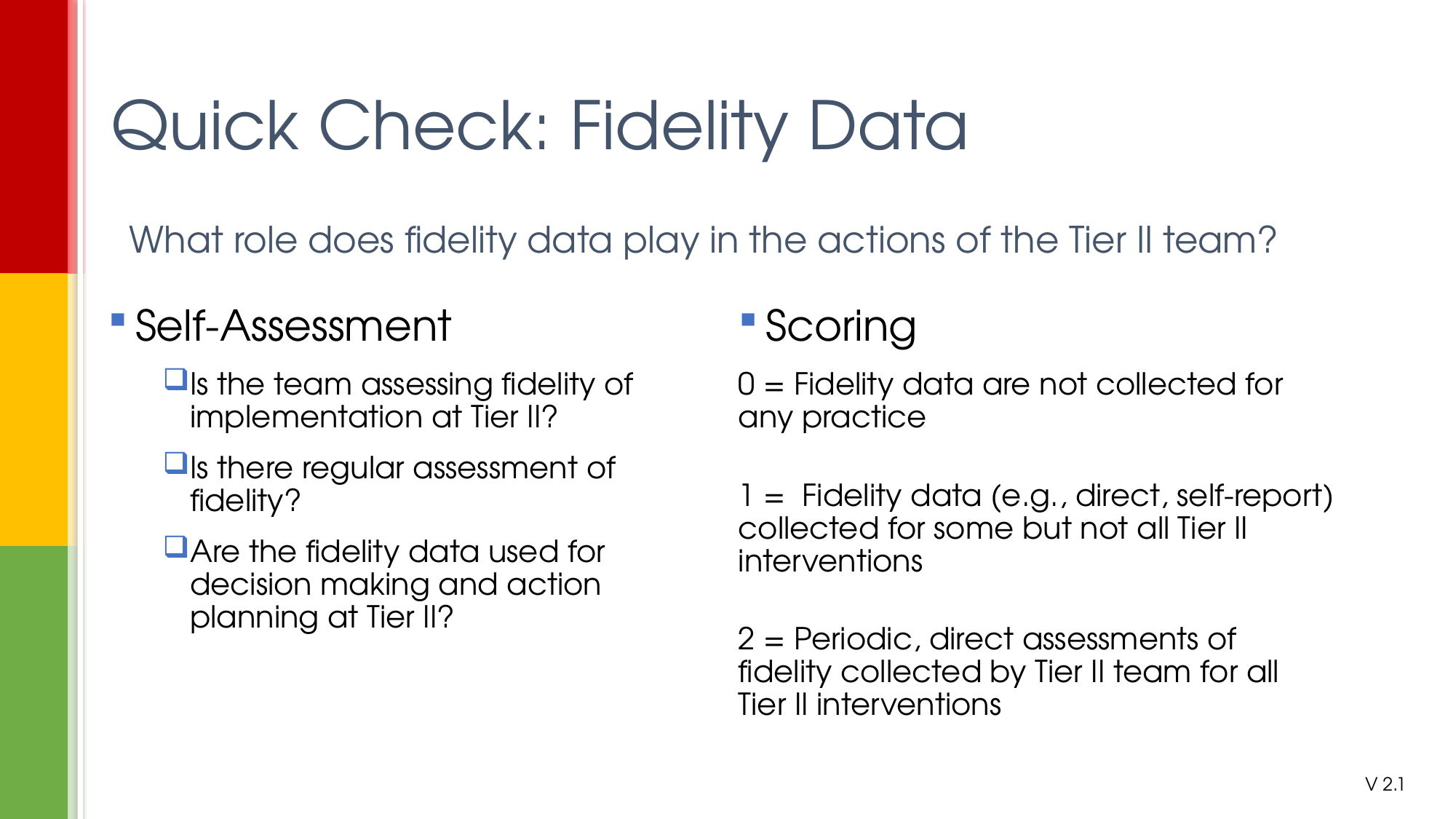

# Quick Check: Fidelity Data
What role does fidelity data play in the actions of the Tier II team?
Self-Assessment
Is the team assessing fidelity of implementation at Tier II?
Is there regular assessment of fidelity?
Are the fidelity data used for decision making and action planning at Tier II?
Scoring
0 = Fidelity data are not collected for any practice
1 =  Fidelity data (e.g., direct, self-report) collected for some but not all Tier II interventions
2 = Periodic, direct assessments of fidelity collected by Tier II team for all Tier II interventions